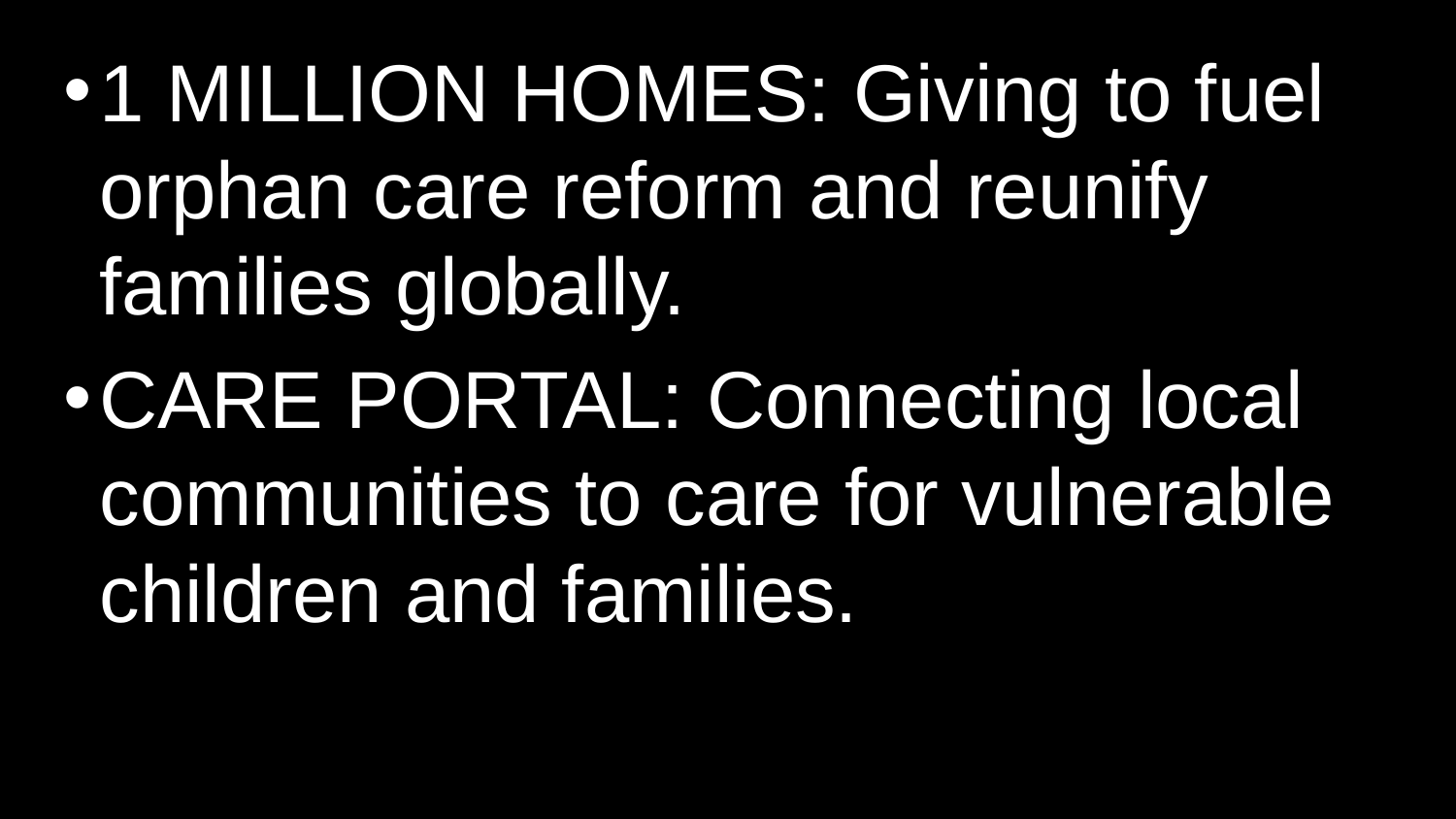

1 MILLION HOMES: Giving to fuel orphan care reform and reunify families globally.
CARE PORTAL: Connecting local communities to care for vulnerable children and families.